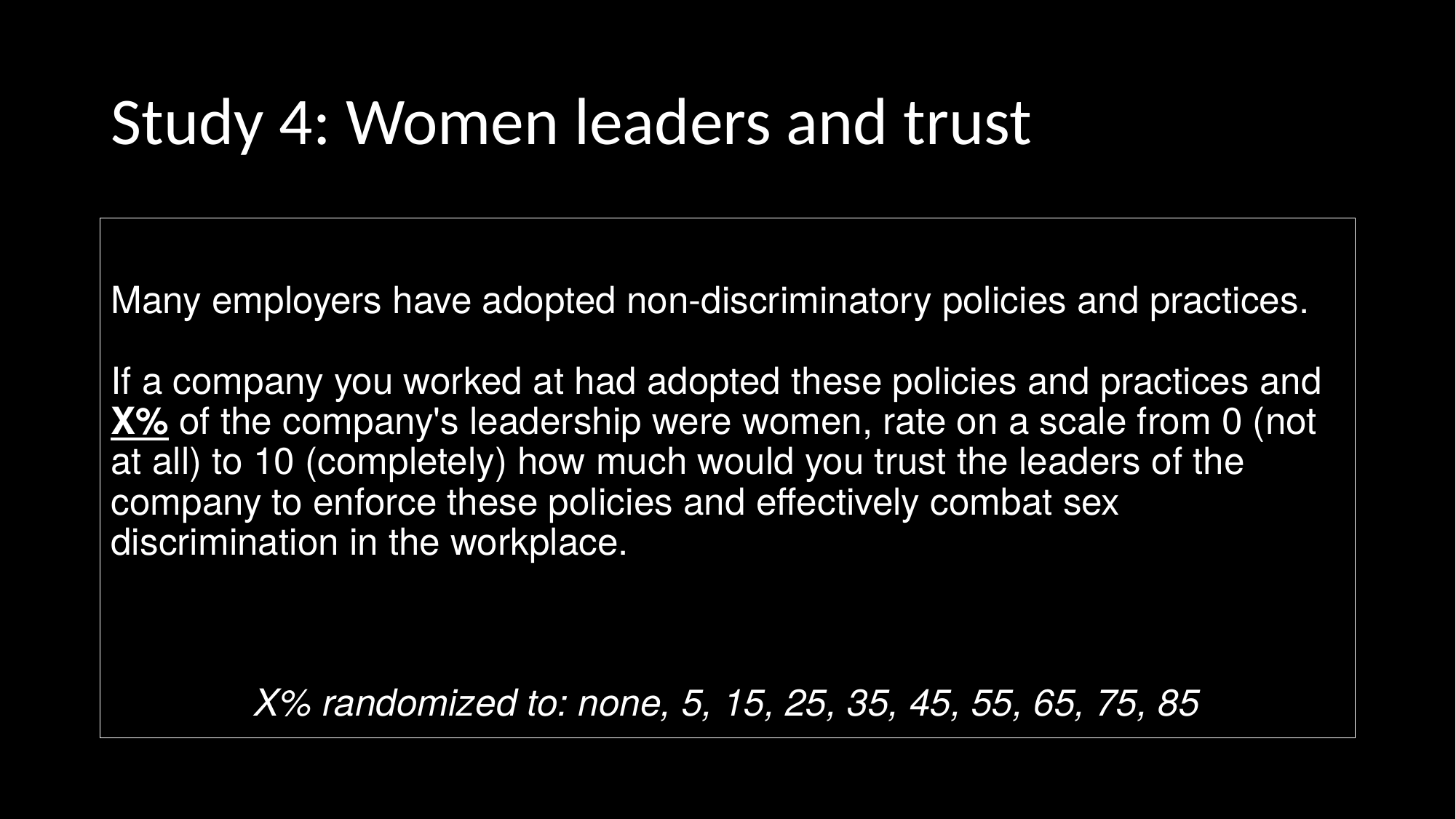

# Study 4: Women leaders and trust

Many employers have adopted non-discriminatory policies and practices. 
 
If a company you worked at had adopted these policies and practices and X% of the company's leadership were women, rate on a scale from 0 (not at all) to 10 (completely) how much would you trust the leaders of the company to enforce these policies and effectively combat sex discrimination in the workplace.

X% randomized to: none, 5, 15, 25, 35, 45, 55, 65, 75, 85